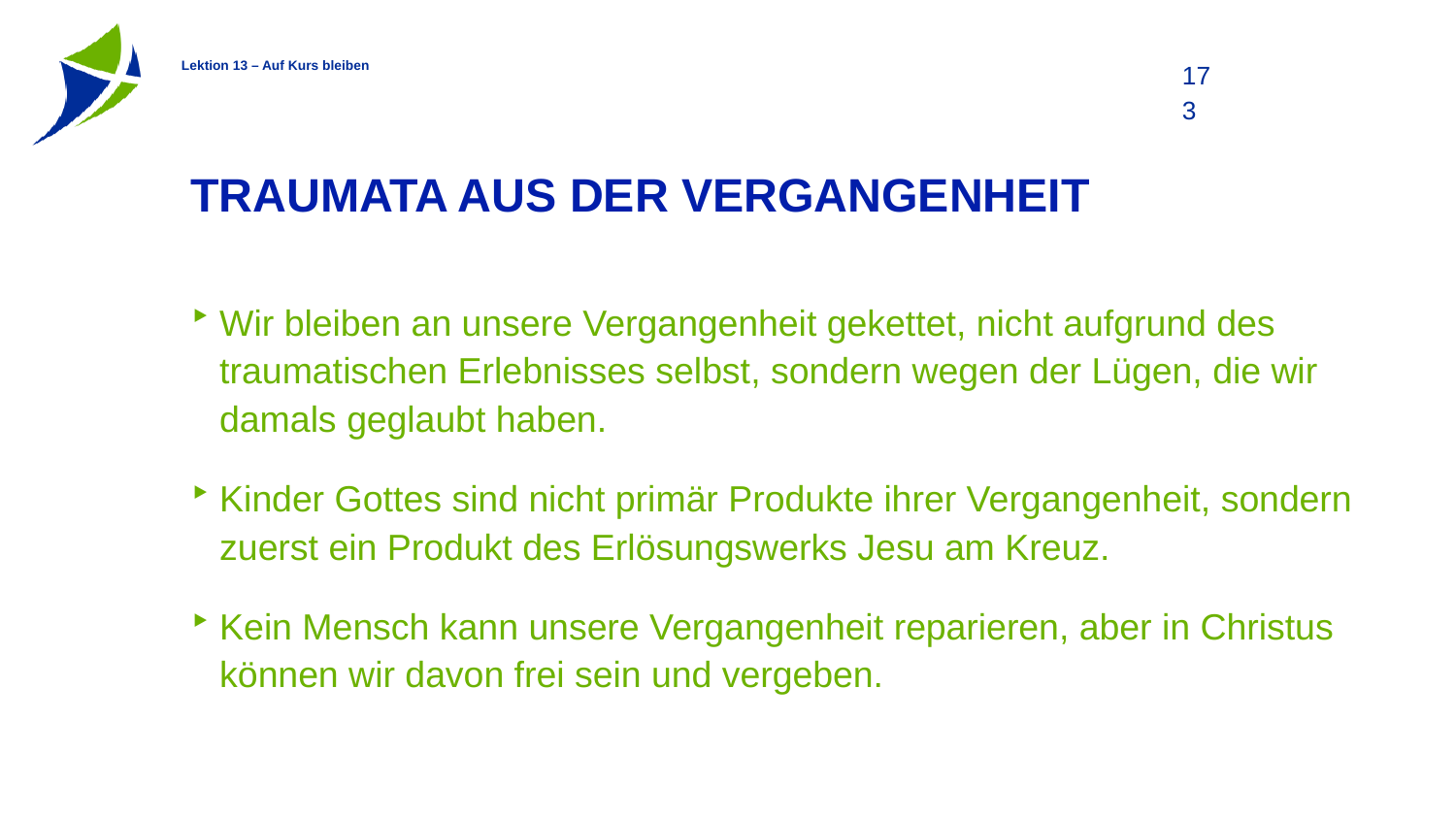

173
# Traumata aus der Vergangenheit
Wir bleiben an unsere Vergangenheit gekettet, nicht aufgrund des traumatischen Erlebnisses selbst, sondern wegen der Lügen, die wir damals geglaubt haben.
Kinder Gottes sind nicht primär Produkte ihrer Vergangenheit, sondern zuerst ein Produkt des Erlösungswerks Jesu am Kreuz.
Kein Mensch kann unsere Vergangenheit reparieren, aber in Christus können wir davon frei sein und vergeben.